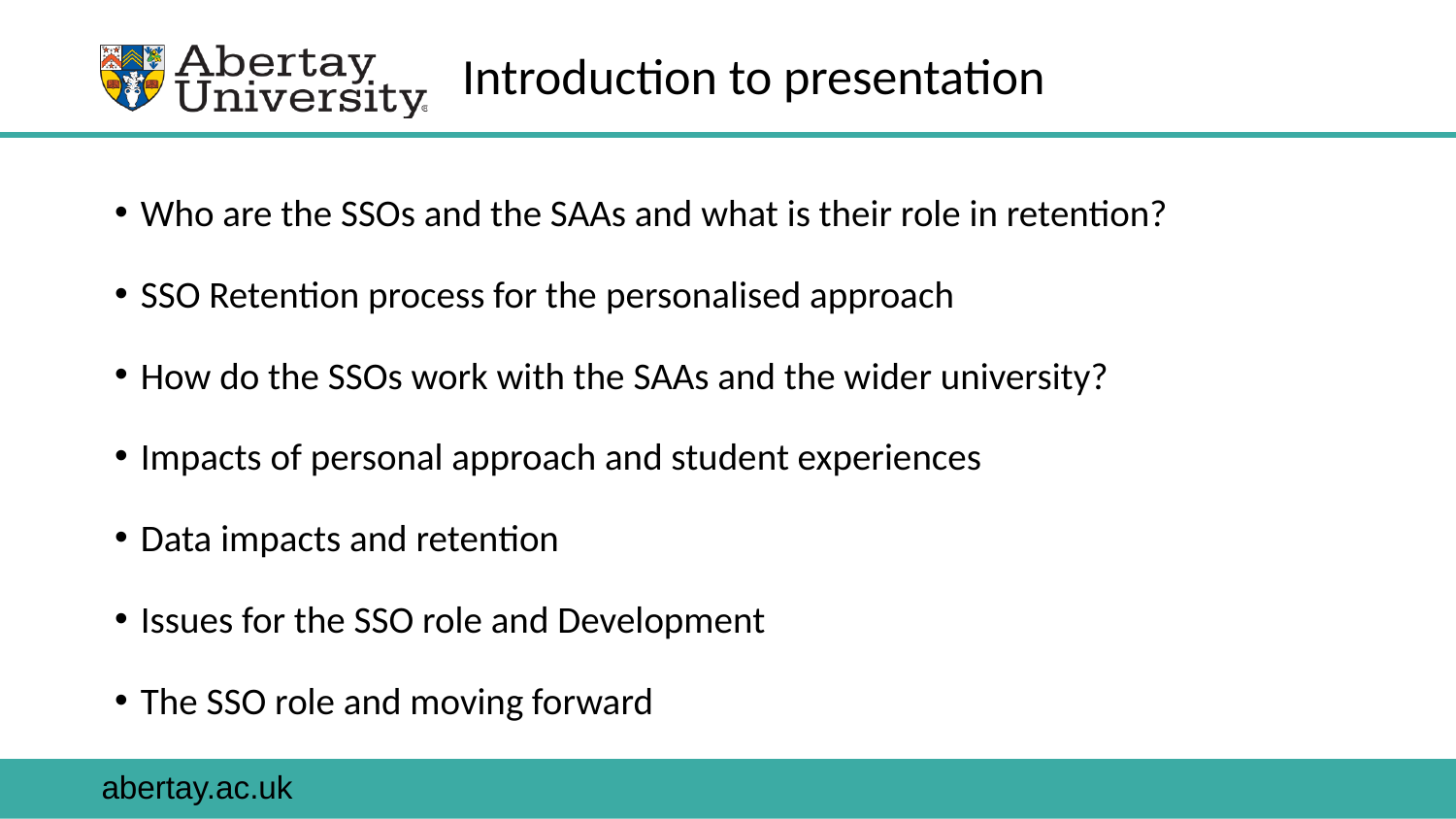

# Introduction to presentation
Who are the SSOs and the SAAs and what is their role in retention?
SSO Retention process for the personalised approach
How do the SSOs work with the SAAs and the wider university?
Impacts of personal approach and student experiences
Data impacts and retention
Issues for the SSO role and Development
The SSO role and moving forward